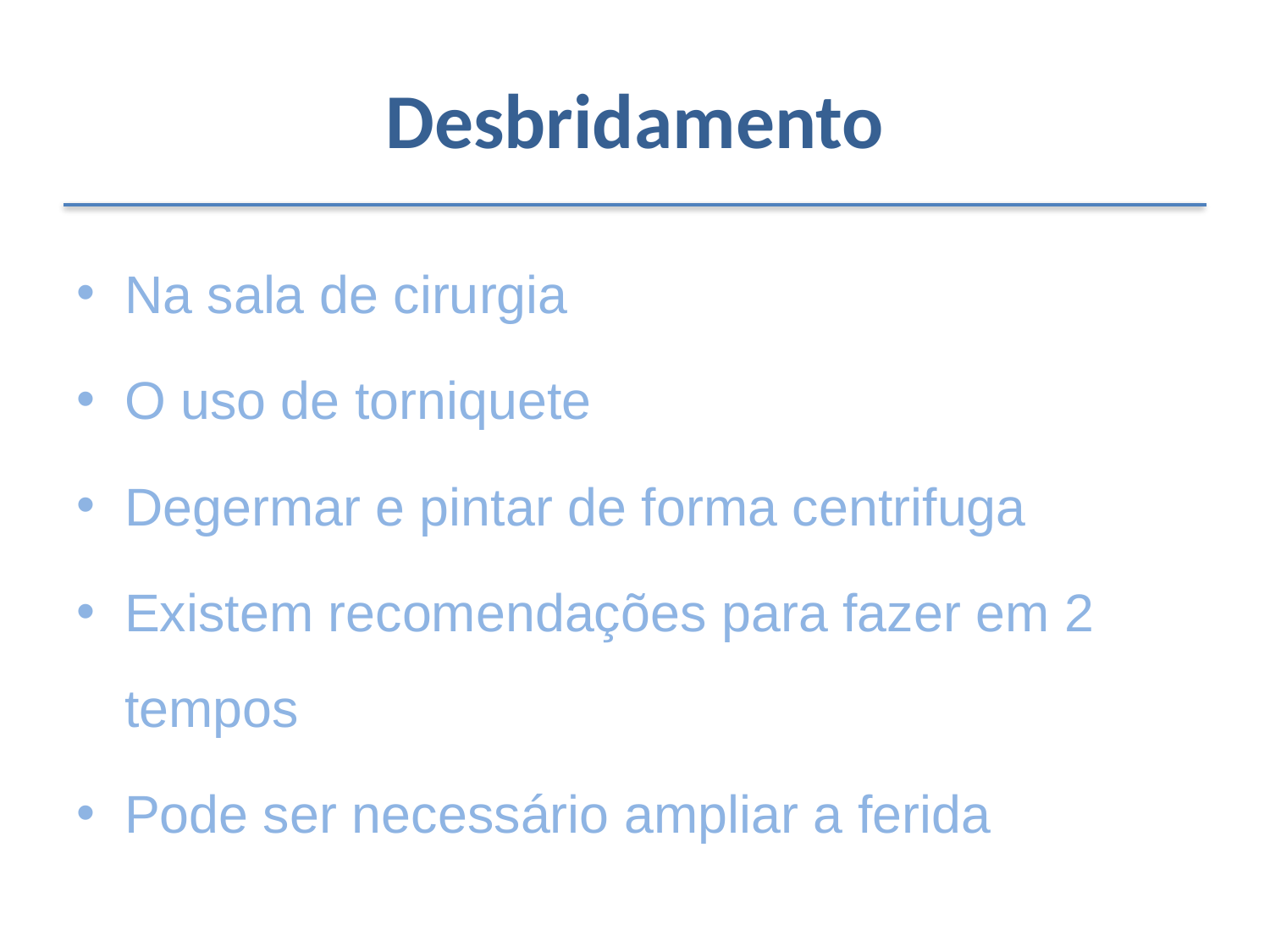

# Desbridamento
Na sala de cirurgia
O uso de torniquete
Degermar e pintar de forma centrifuga
Existem recomendações para fazer em 2 tempos
Pode ser necessário ampliar a ferida